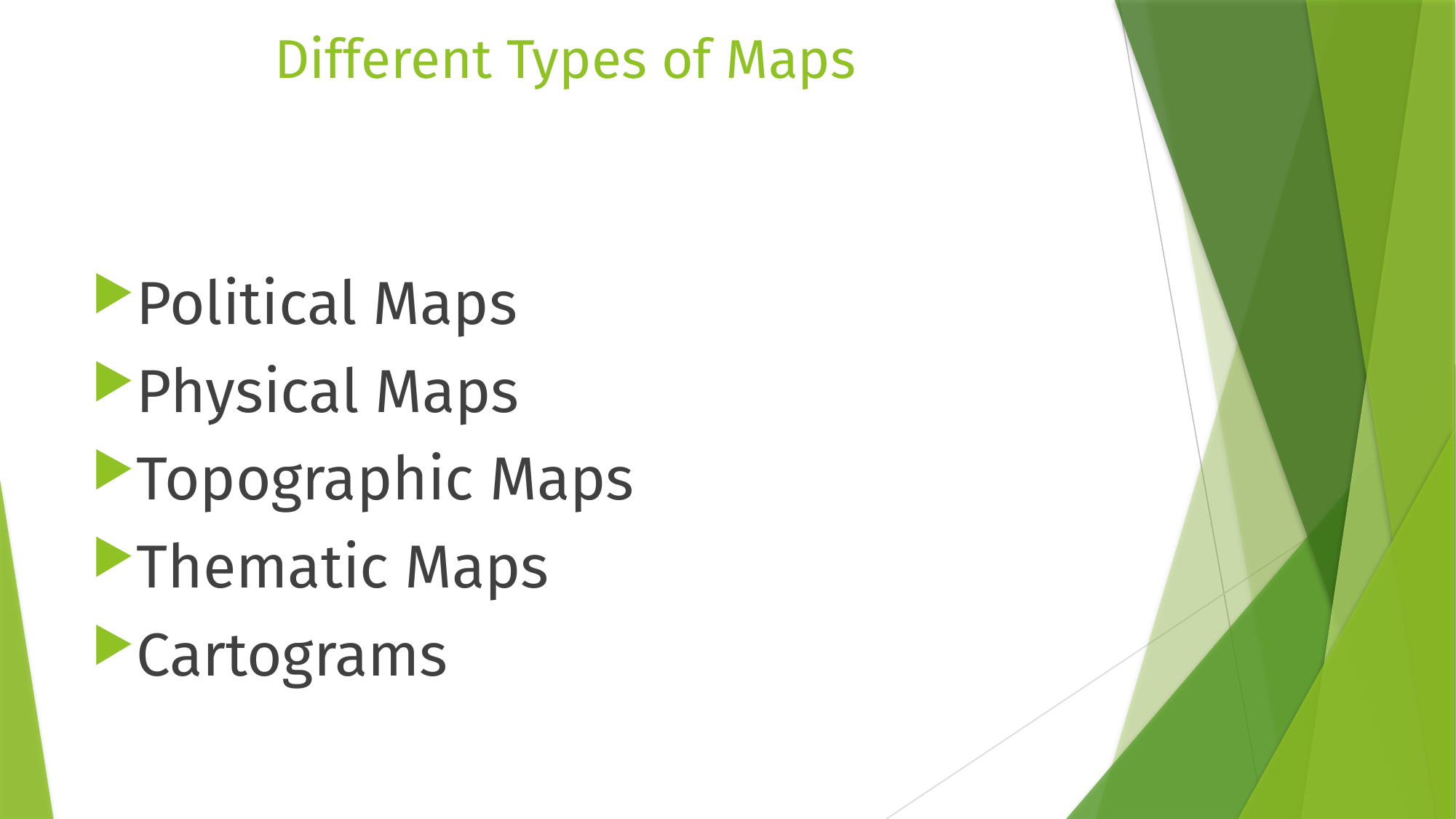

# Different Types of Maps
Political Maps
Physical Maps
Topographic Maps
Thematic Maps
Cartograms